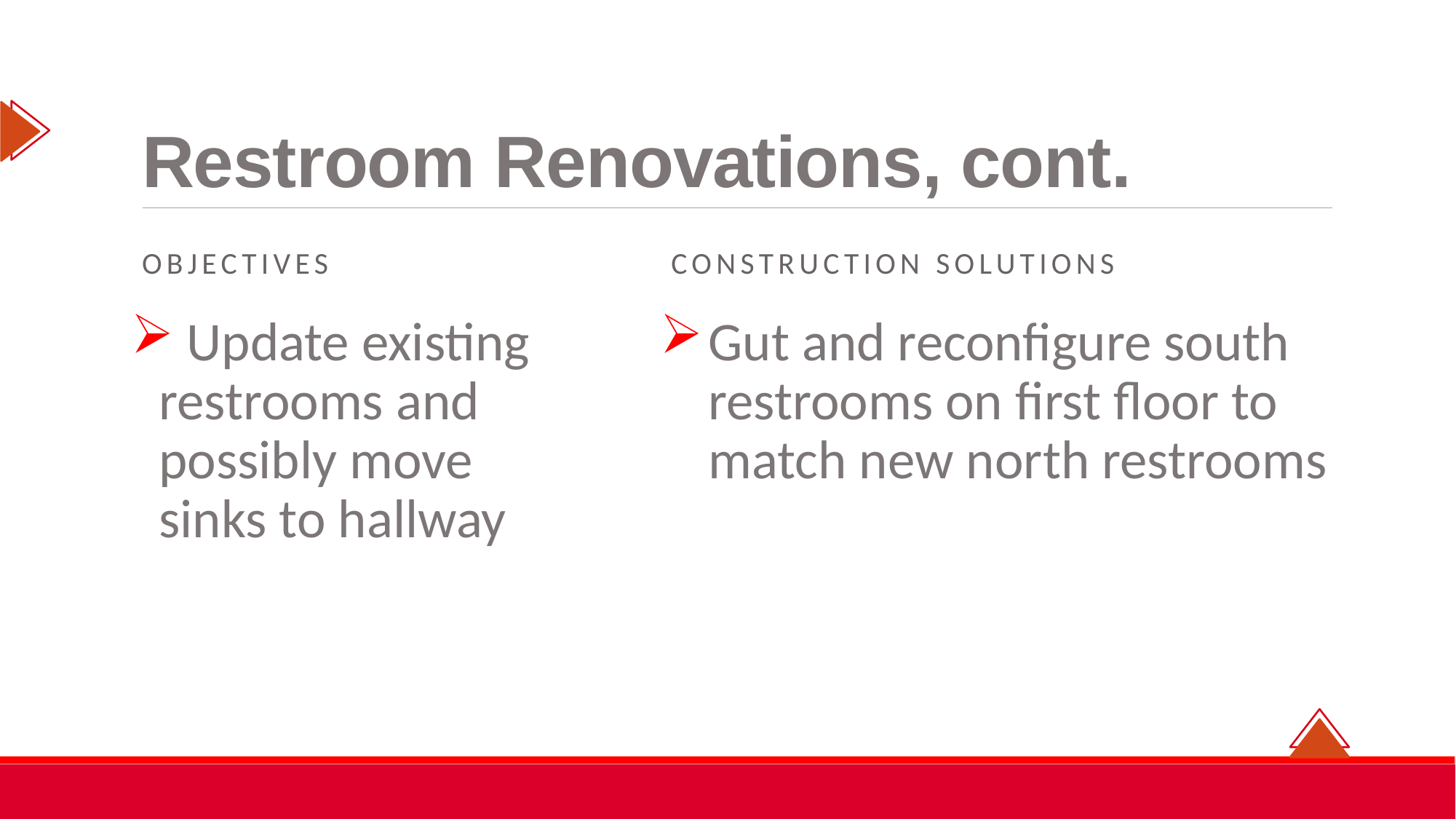

# Restroom Renovations, cont.
objectives
Construction solutions
 Update existing restrooms and possibly move sinks to hallway
Gut and reconfigure south restrooms on first floor to match new north restrooms